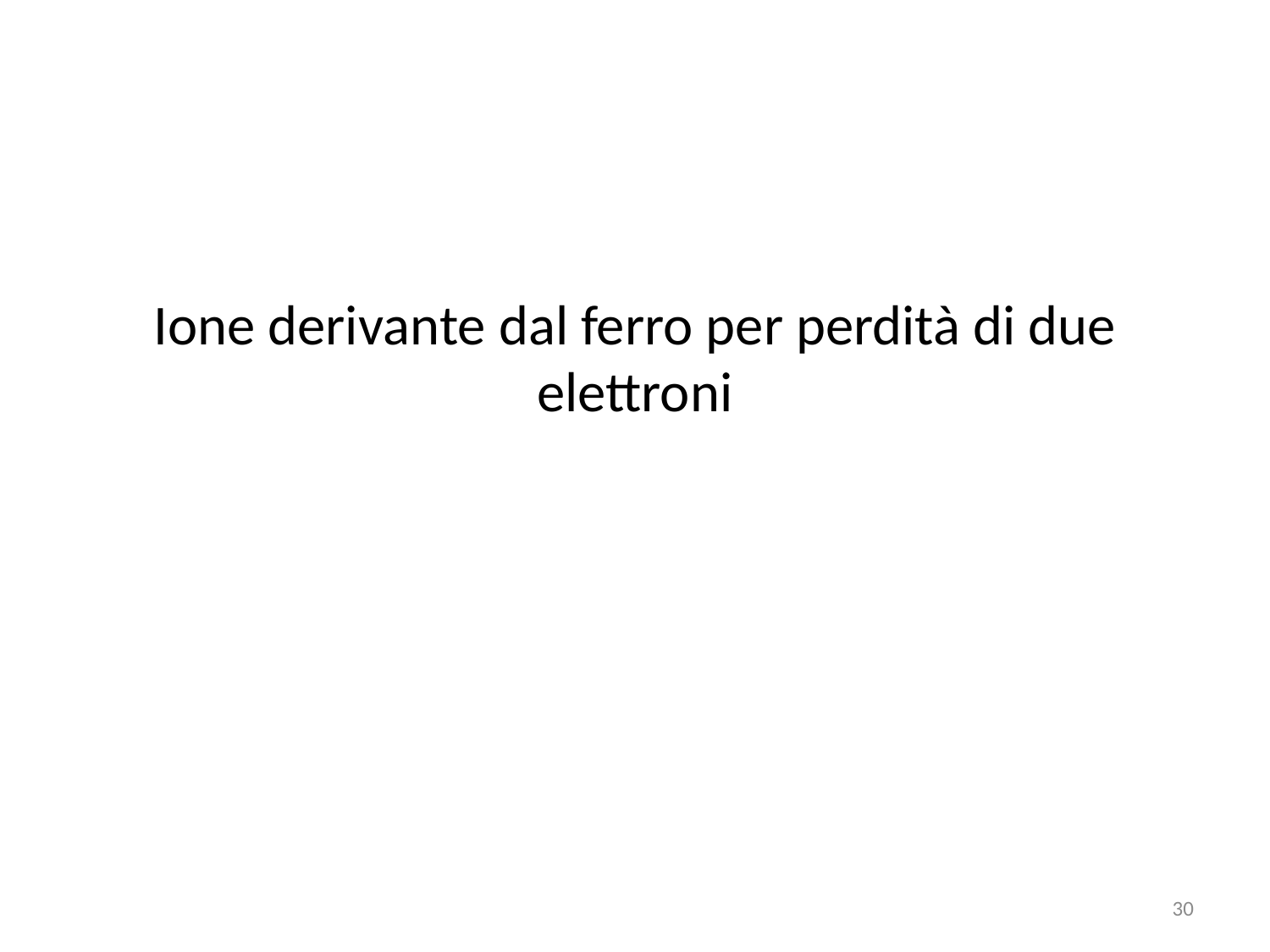

#
Ione derivante dal ferro per perdità di due elettroni

30